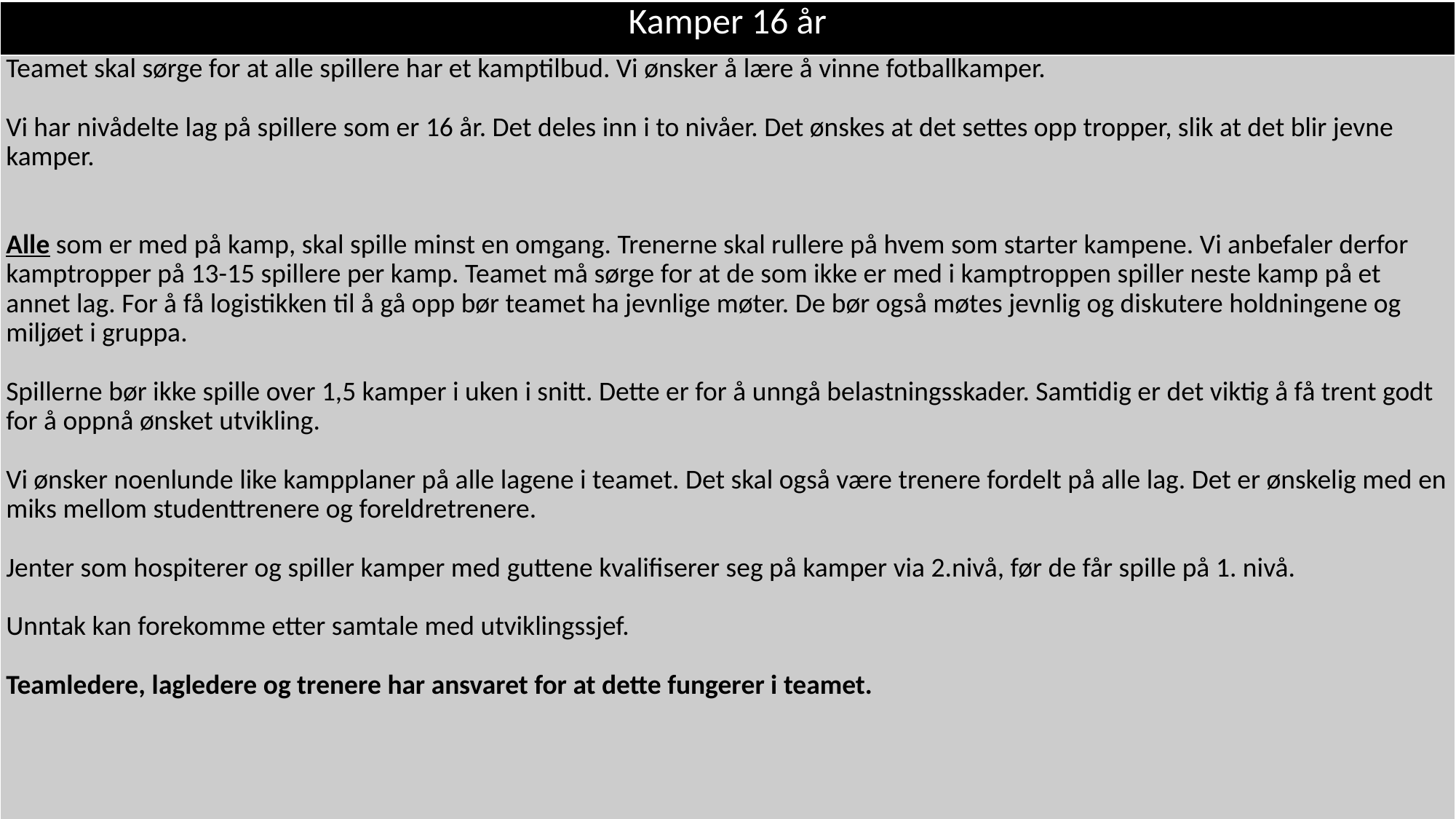

| Kamper 16 år |
| --- |
| Teamet skal sørge for at alle spillere har et kamptilbud. Vi ønsker å lære å vinne fotballkamper.   Vi har nivådelte lag på spillere som er 16 år. Det deles inn i to nivåer. Det ønskes at det settes opp tropper, slik at det blir jevne kamper. Alle som er med på kamp, skal spille minst en omgang. Trenerne skal rullere på hvem som starter kampene. Vi anbefaler derfor kamptropper på 13-15 spillere per kamp. Teamet må sørge for at de som ikke er med i kamptroppen spiller neste kamp på et annet lag. For å få logistikken til å gå opp bør teamet ha jevnlige møter. De bør også møtes jevnlig og diskutere holdningene og miljøet i gruppa. Spillerne bør ikke spille over 1,5 kamper i uken i snitt. Dette er for å unngå belastningsskader. Samtidig er det viktig å få trent godt for å oppnå ønsket utvikling. Vi ønsker noenlunde like kampplaner på alle lagene i teamet. Det skal også være trenere fordelt på alle lag. Det er ønskelig med en miks mellom studenttrenere og foreldretrenere. Jenter som hospiterer og spiller kamper med guttene kvalifiserer seg på kamper via 2.nivå, før de får spille på 1. nivå. Unntak kan forekomme etter samtale med utviklingssjef. Teamledere, lagledere og trenere har ansvaret for at dette fungerer i teamet. |